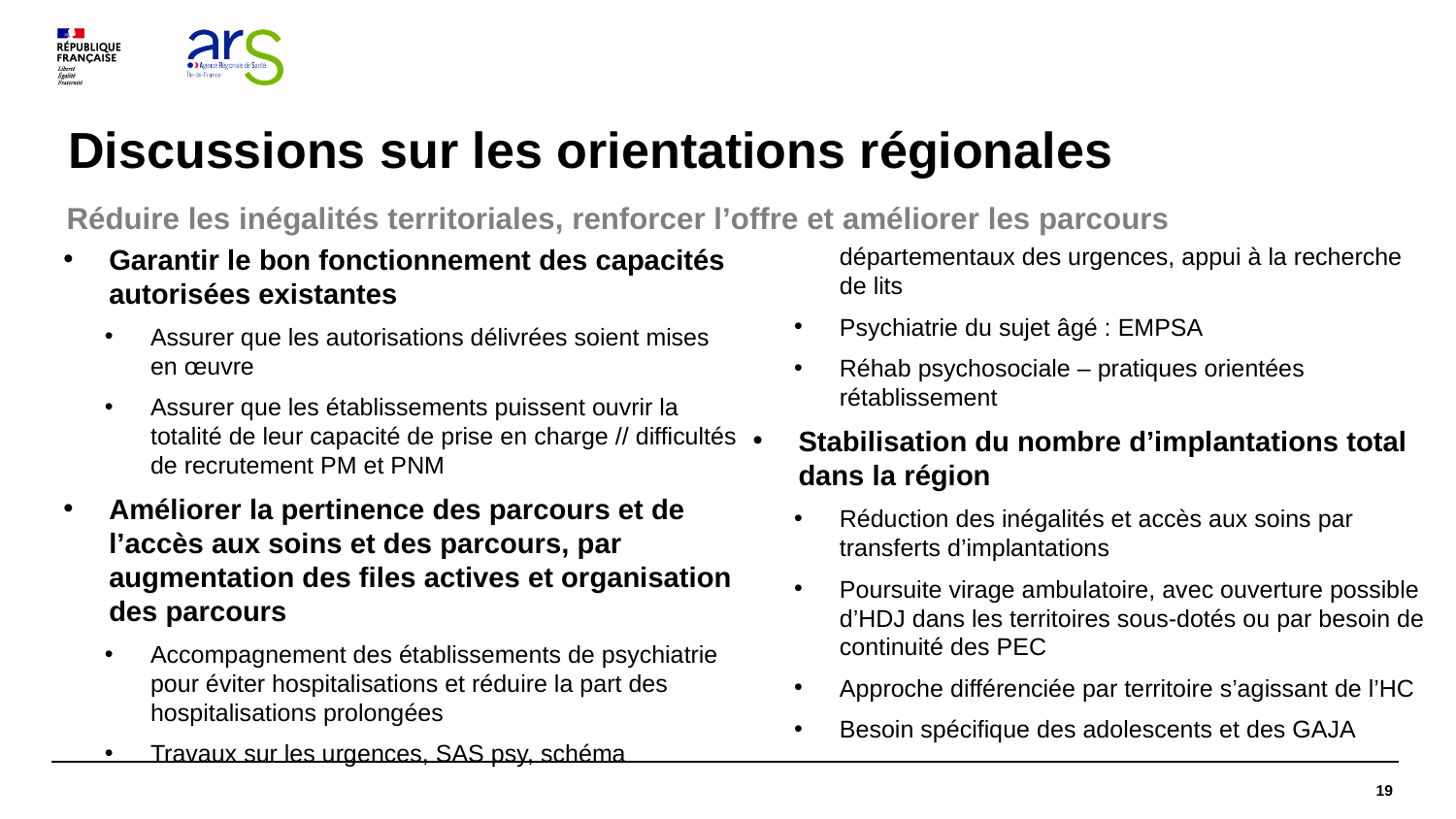

# Discussions sur les orientations régionales
Réduire les inégalités territoriales, renforcer l’offre et améliorer les parcours

Garantir le bon fonctionnement des capacités autorisées existantes
Assurer que les autorisations délivrées soient mises en œuvre
Assurer que les établissements puissent ouvrir la totalité de leur capacité de prise en charge // difficultés de recrutement PM et PNM
Améliorer la pertinence des parcours et de l’accès aux soins et des parcours, par augmentation des files actives et organisation des parcours
Accompagnement des établissements de psychiatrie pour éviter hospitalisations et réduire la part des hospitalisations prolongées
Travaux sur les urgences, SAS psy, schéma départementaux des urgences, appui à la recherche de lits
Psychiatrie du sujet âgé : EMPSA
Réhab psychosociale – pratiques orientées rétablissement
Stabilisation du nombre d’implantations total dans la région
Réduction des inégalités et accès aux soins par transferts d’implantations
Poursuite virage ambulatoire, avec ouverture possible d’HDJ dans les territoires sous-dotés ou par besoin de continuité des PEC
Approche différenciée par territoire s’agissant de l’HC
Besoin spécifique des adolescents et des GAJA
19